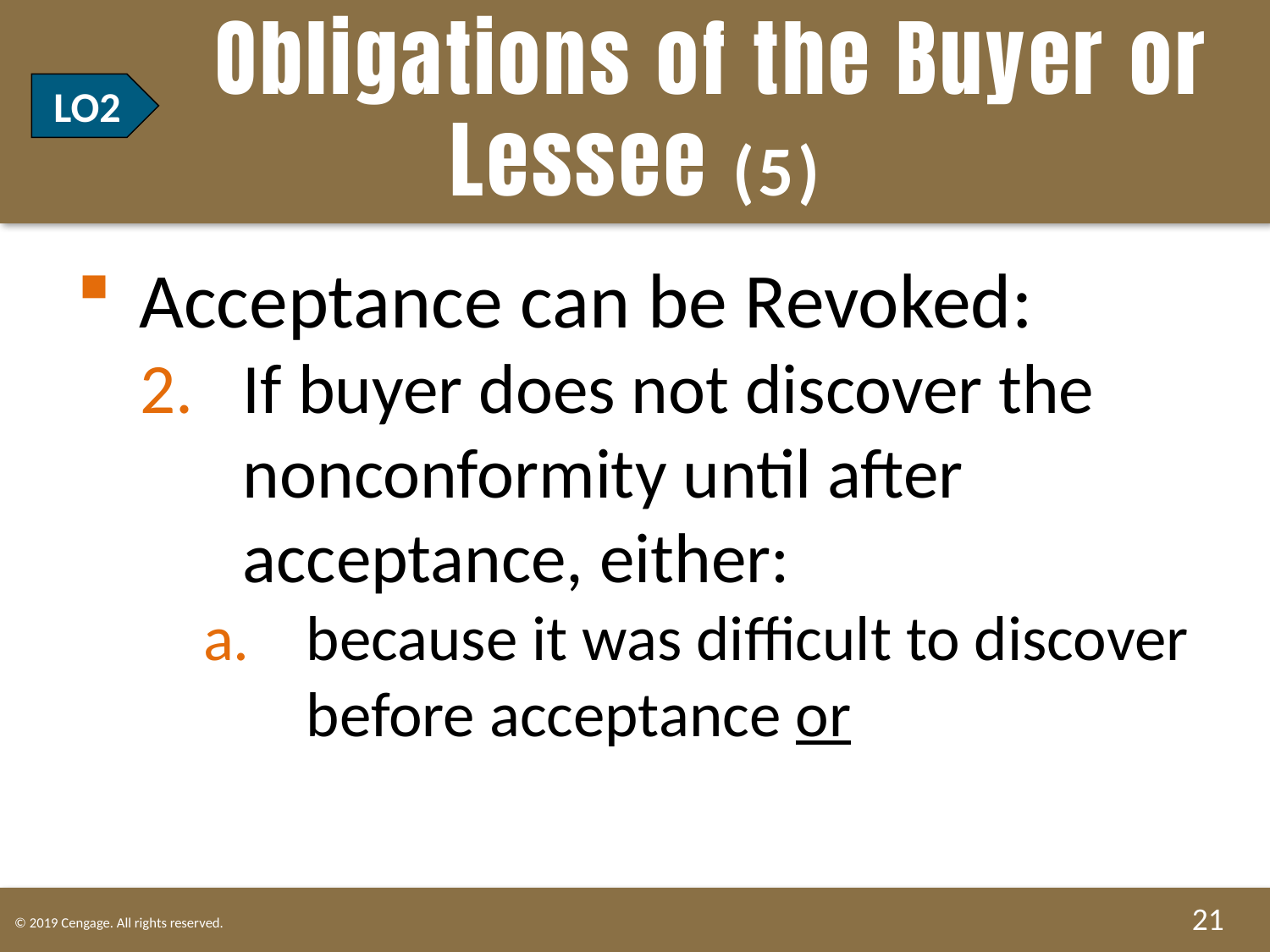

# LO2            Obligations of the Buyer or Lessee (5)
LO2
Acceptance can be Revoked:
If buyer does not discover the nonconformity until after acceptance, either:
because it was difficult to discover before acceptance or
21